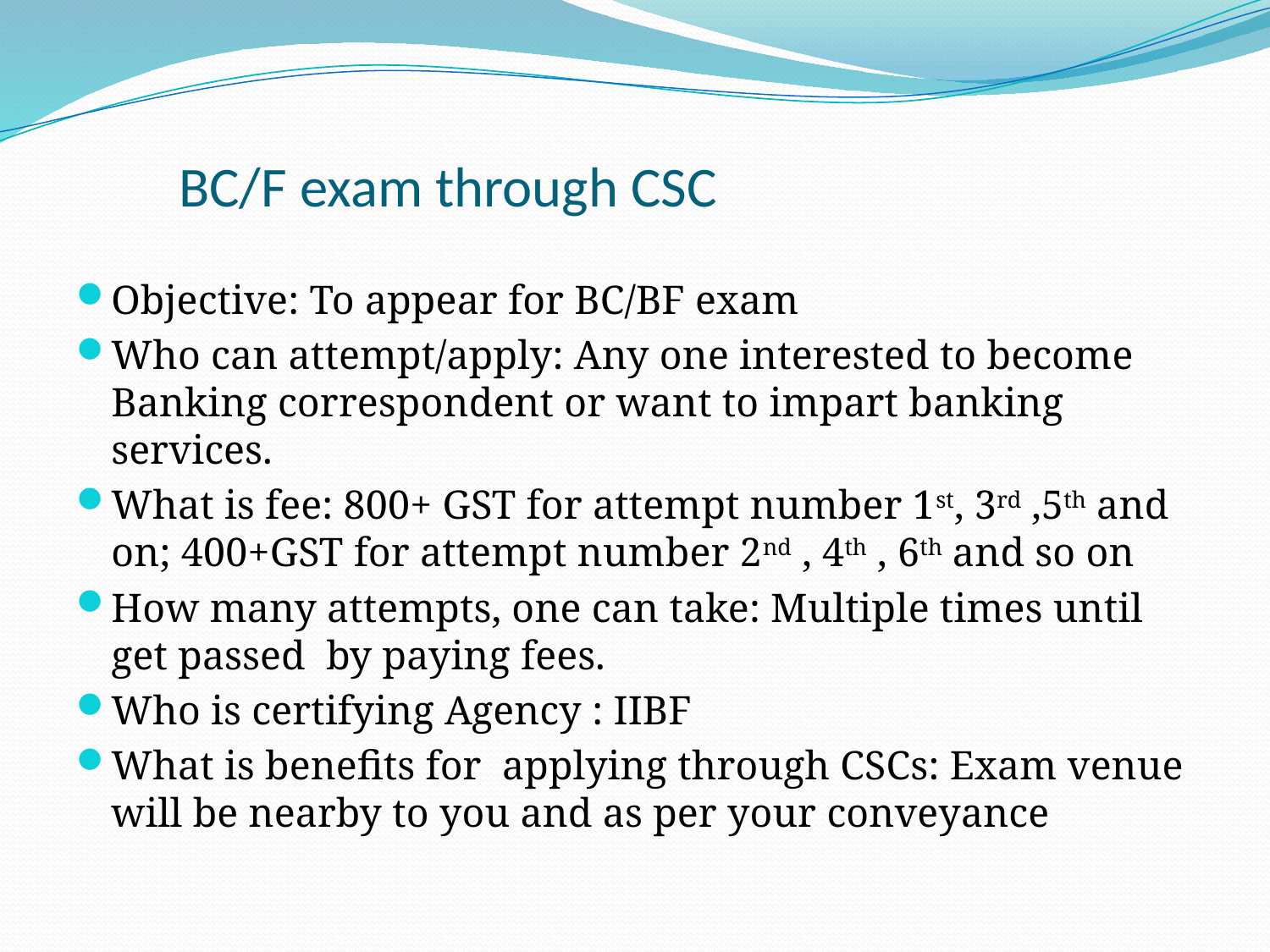

# BC/F exam through CSC
Objective: To appear for BC/BF exam
Who can attempt/apply: Any one interested to become Banking correspondent or want to impart banking services.
What is fee: 800+ GST for attempt number 1st, 3rd ,5th and on; 400+GST for attempt number 2nd , 4th , 6th and so on
How many attempts, one can take: Multiple times until get passed  by paying fees.
Who is certifying Agency : IIBF
What is benefits for  applying through CSCs: Exam venue will be nearby to you and as per your conveyance